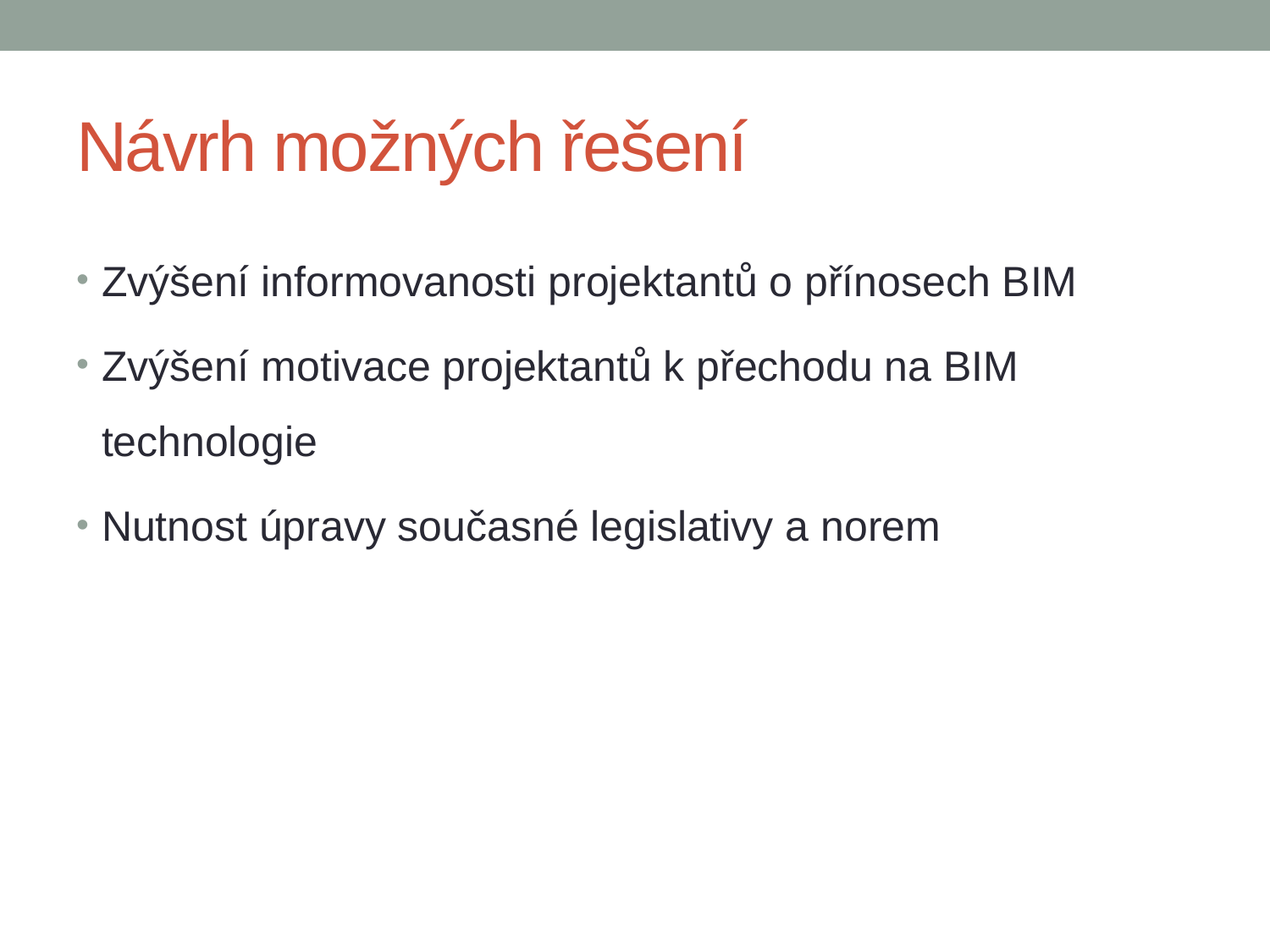

# Návrh možných řešení
Zvýšení informovanosti projektantů o přínosech BIM
Zvýšení motivace projektantů k přechodu na BIM technologie
Nutnost úpravy současné legislativy a norem